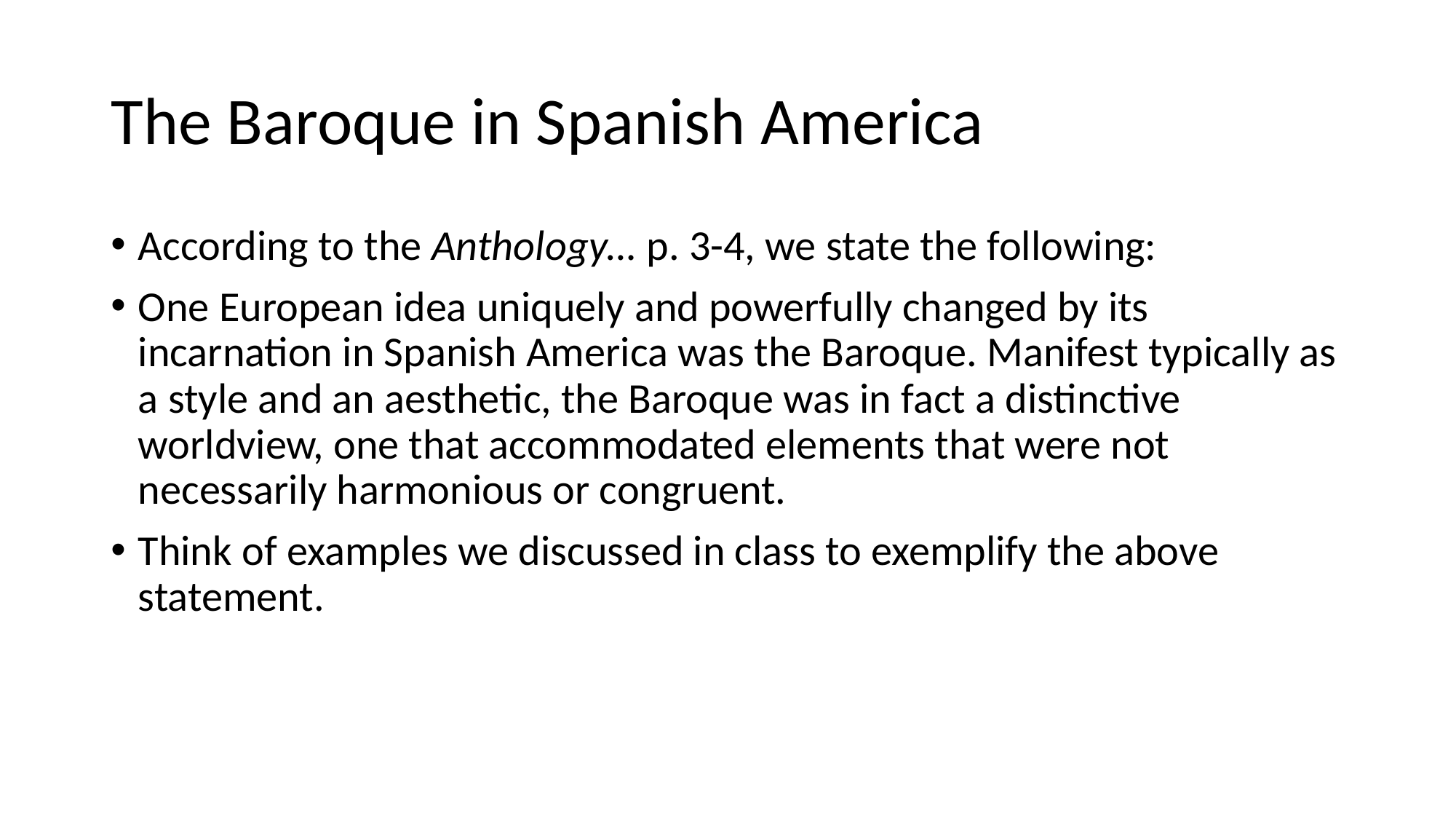

# The Baroque in Spanish America
According to the Anthology… p. 3-4, we state the following:
One European idea uniquely and powerfully changed by its incarnation in Spanish America was the Baroque. Manifest typically as a style and an aesthetic, the Baroque was in fact a distinctive worldview, one that accommodated elements that were not necessarily harmonious or congruent.
Think of examples we discussed in class to exemplify the above statement.